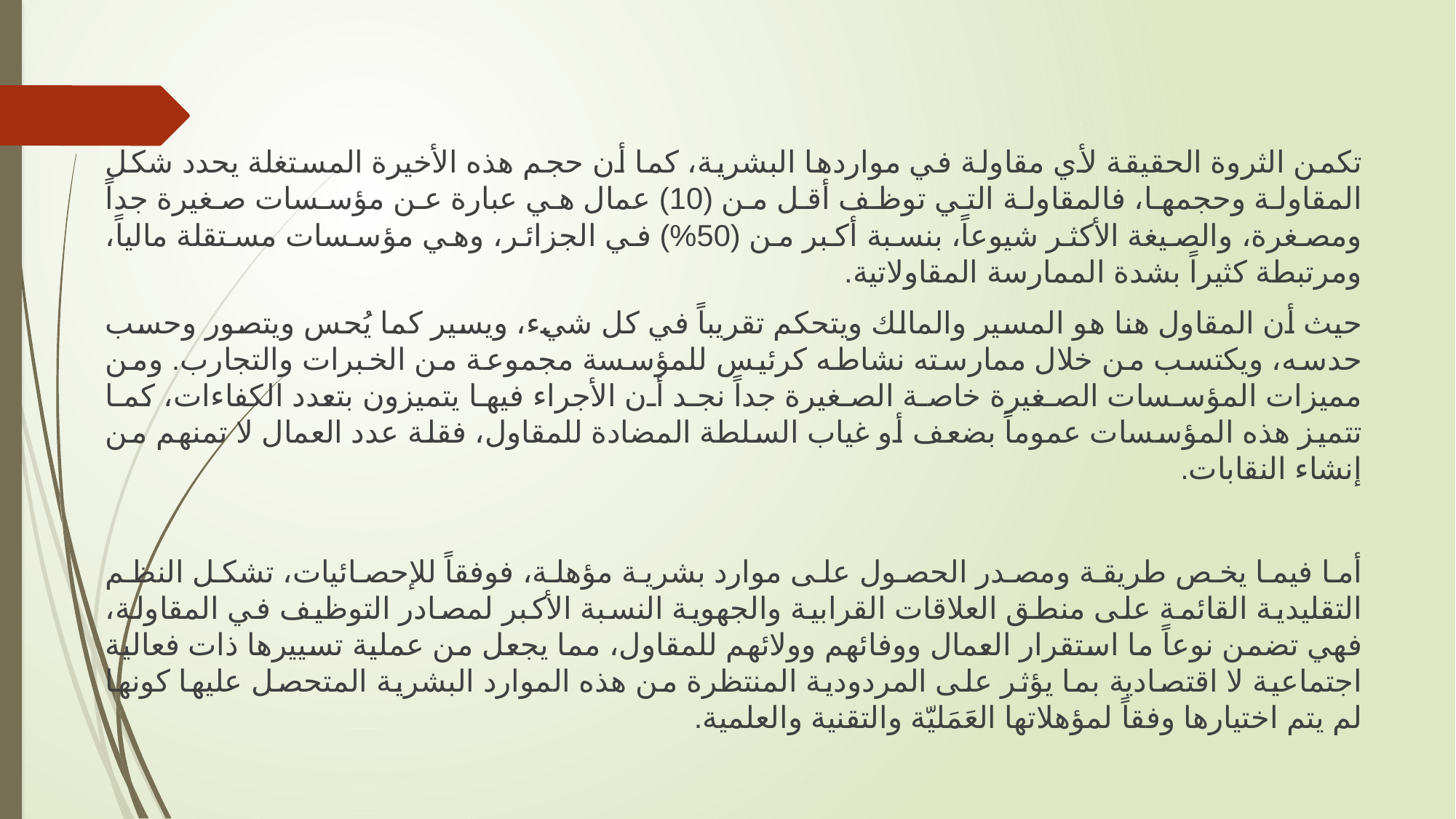

تكمن الثروة الحقيقة لأي مقاولة في مواردها البشرية، كما أن حجم هذه الأخيرة المستغلة يحدد شكل المقاولة وحجمها، فالمقاولة التي توظف أقل من (10) عمال هي عبارة عن مؤسسات صغيرة جداً ومصغرة، والصيغة الأكثر شيوعاً، بنسبة أكبر من (50%) في الجزائر، وهي مؤسسات مستقلة مالياً، ومرتبطة كثيراً بشدة الممارسة المقاولاتية.
	حيث أن المقاول هنا هو المسير والمالك ويتحكم تقريباً في كل شيء، ويسير كما يُحس ويتصور وحسب حدسه، ويكتسب من خلال ممارسته نشاطه كرئيس للمؤسسة مجموعة من الخبرات والتجارب. ومن مميزات المؤسسات الصغيرة خاصة الصغيرة جداً نجد أن الأجراء فيها يتميزون بتعدد الكفاءات، كما تتميز هذه المؤسسات عموماً بضعف أو غياب السلطة المضادة للمقاول، فقلة عدد العمال لا تمنهم من إنشاء النقابات.

	أما فيما يخص طريقة ومصدر الحصول على موارد بشرية مؤهلة، فوفقاً للإحصائيات، تشكل النظم التقليدية القائمة على منطق العلاقات القرابية والجهوية النسبة الأكبر لمصادر التوظيف في المقاولة، فهي تضمن نوعاً ما استقرار العمال ووفائهم وولائهم للمقاول، مما يجعل من عملية تسييرها ذات فعالية اجتماعية لا اقتصادية بما يؤثر على المردودية المنتظرة من هذه الموارد البشرية المتحصل عليها كونها لم يتم اختيارها وفقاً لمؤهلاتها العَمَليّة والتقنية والعلمية.